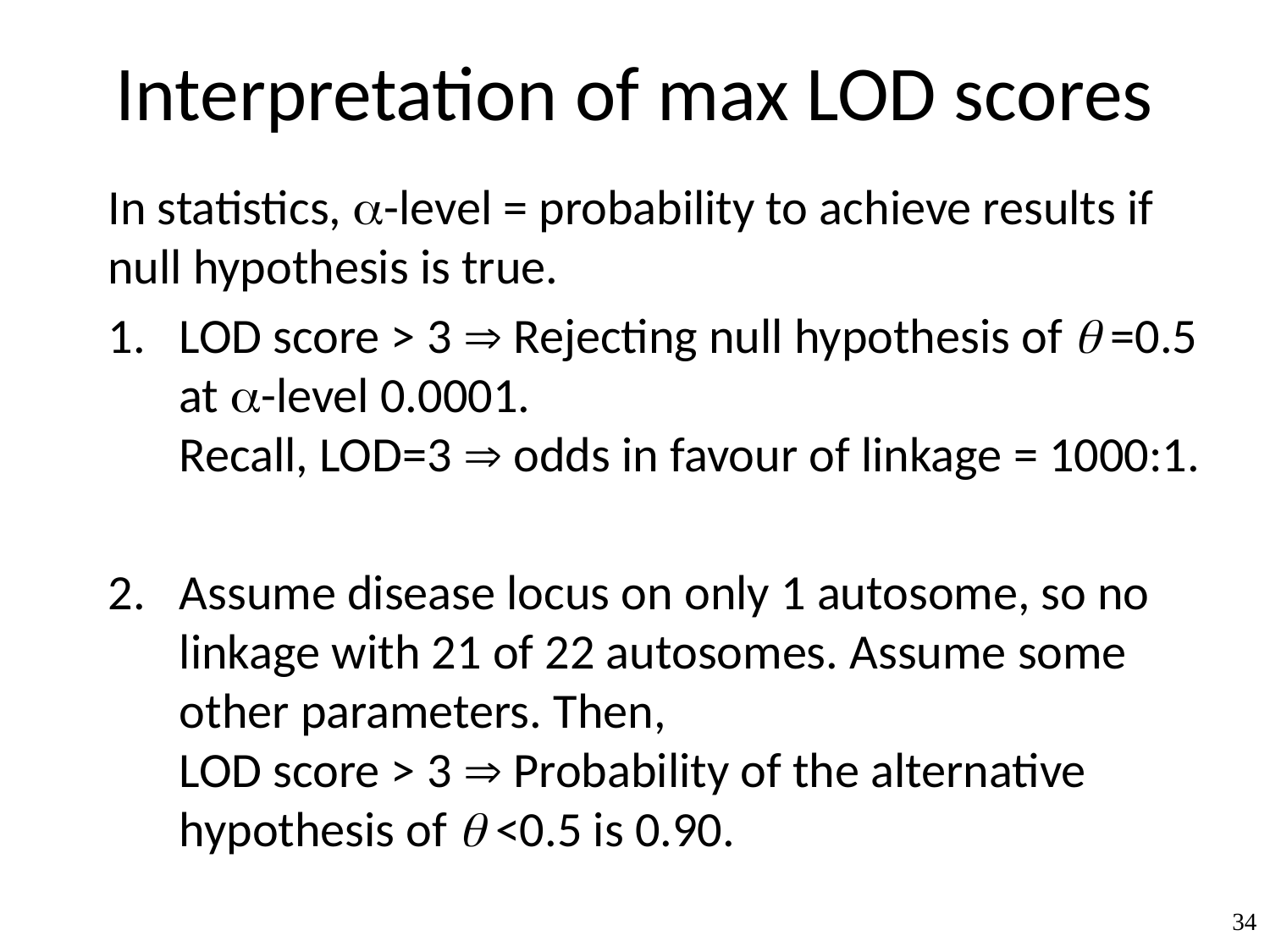

# Interpretation of max LOD scores
In statistics, α-level = probability to achieve results if null hypothesis is true.
LOD score > 3 ⇒ Rejecting null hypothesis of θ =0.5 at α-level 0.0001.
Recall, LOD=3 ⇒ odds in favour of linkage = 1000:1.

Assume disease locus on only 1 autosome, so no linkage with 21 of 22 autosomes. Assume some other parameters. Then,
LOD score > 3 ⇒ Probability of the alternative hypothesis of θ <0.5 is 0.90.
34